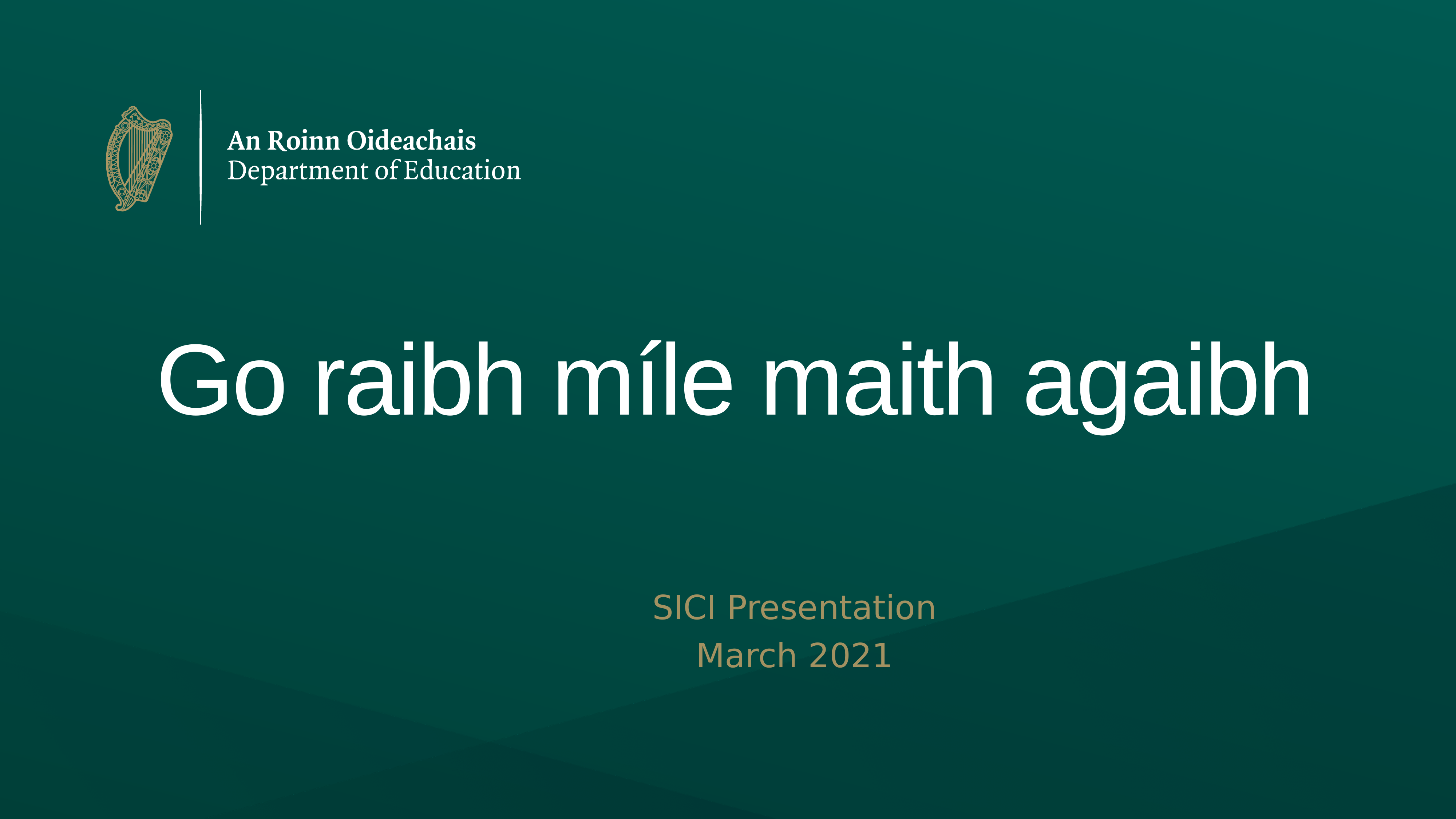

# Go raibh míle maith agaibh
SICI Presentation
March 2021